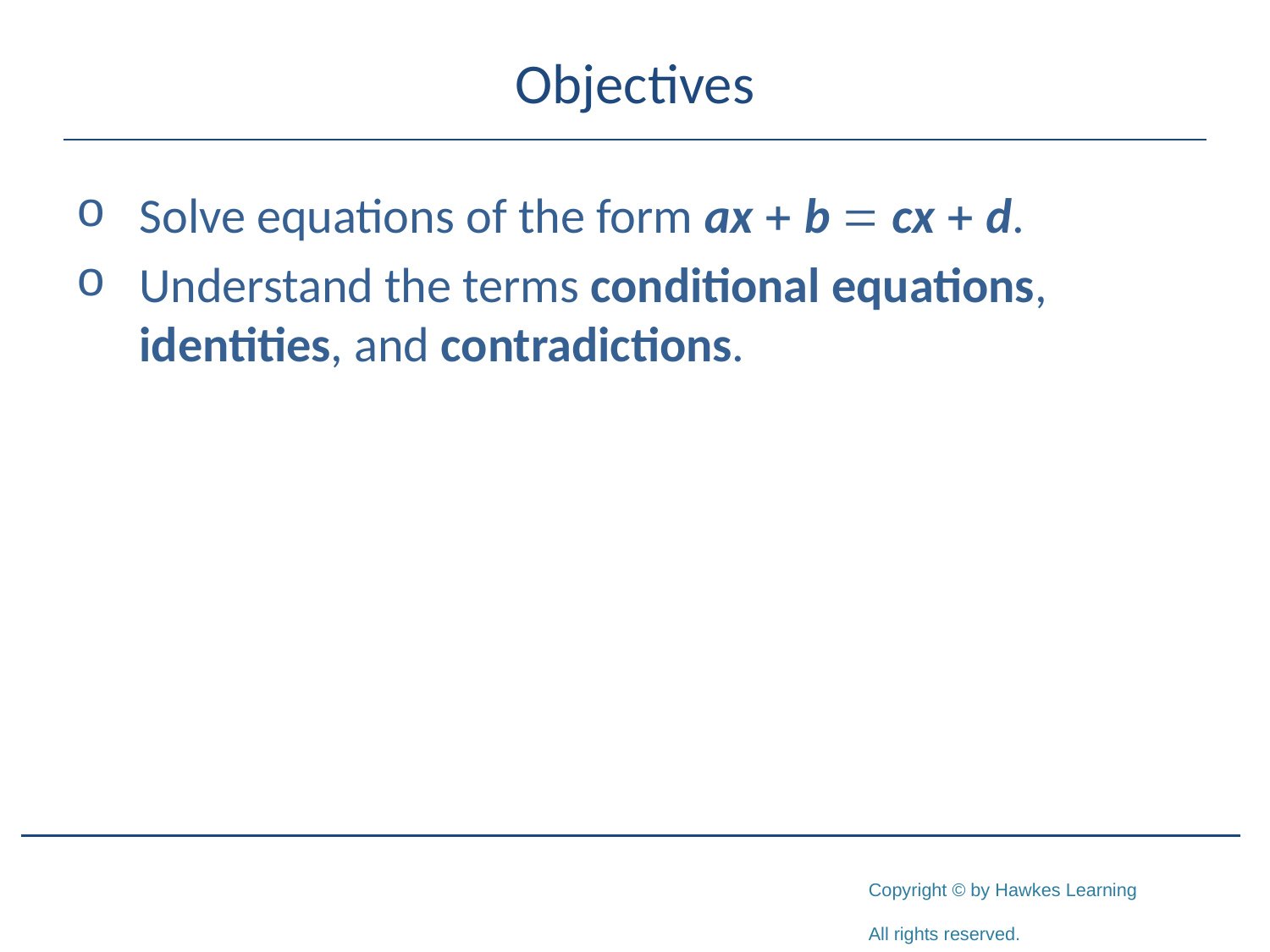

# Objectives
Solve equations of the form ax + b = cx + d.
Understand the terms conditional equations, identities, and contradictions.